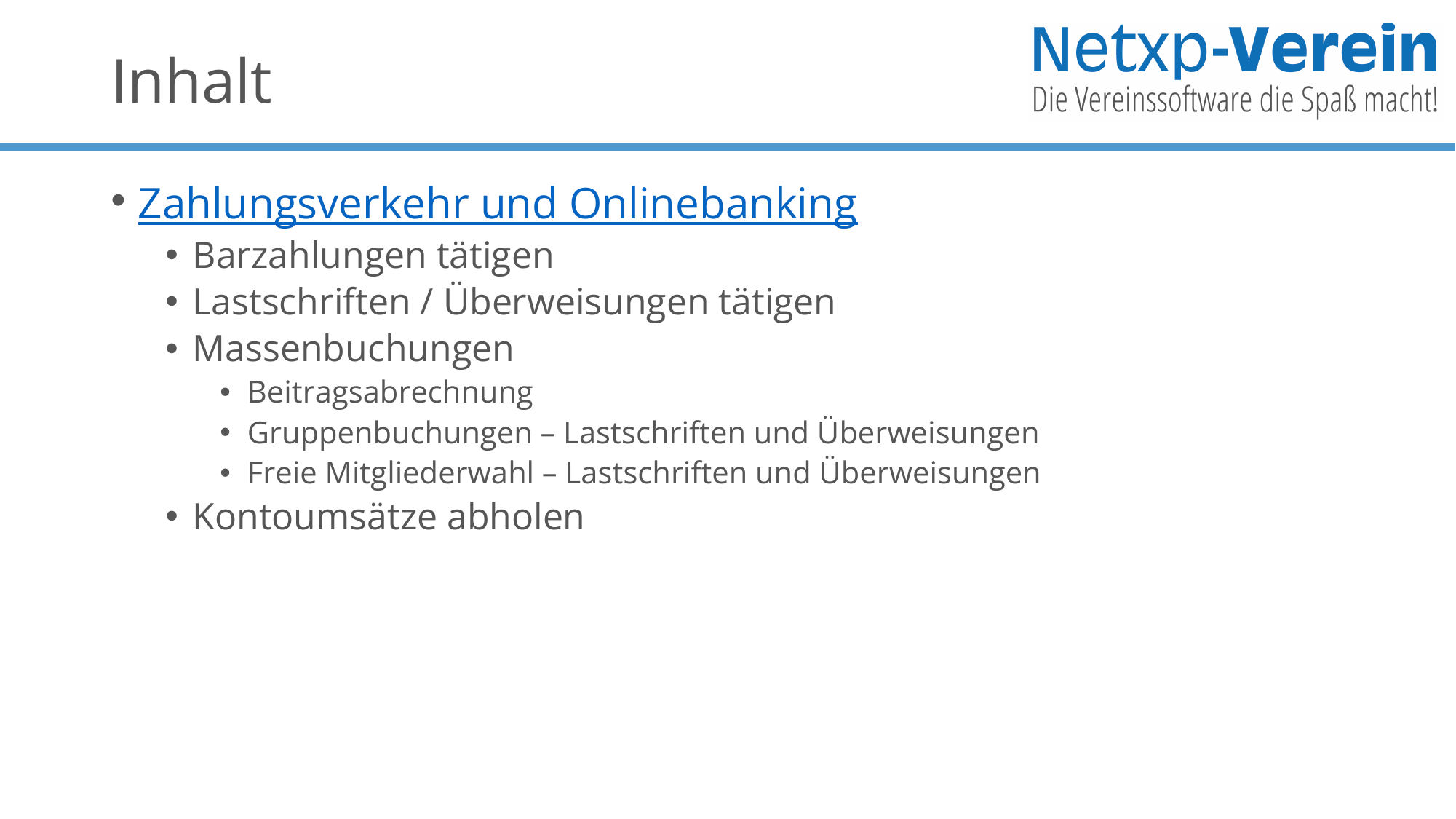

# Inhalt
Zahlungsverkehr und Onlinebanking
Barzahlungen tätigen
Lastschriften / Überweisungen tätigen
Massenbuchungen
Beitragsabrechnung
Gruppenbuchungen – Lastschriften und Überweisungen
Freie Mitgliederwahl – Lastschriften und Überweisungen
Kontoumsätze abholen